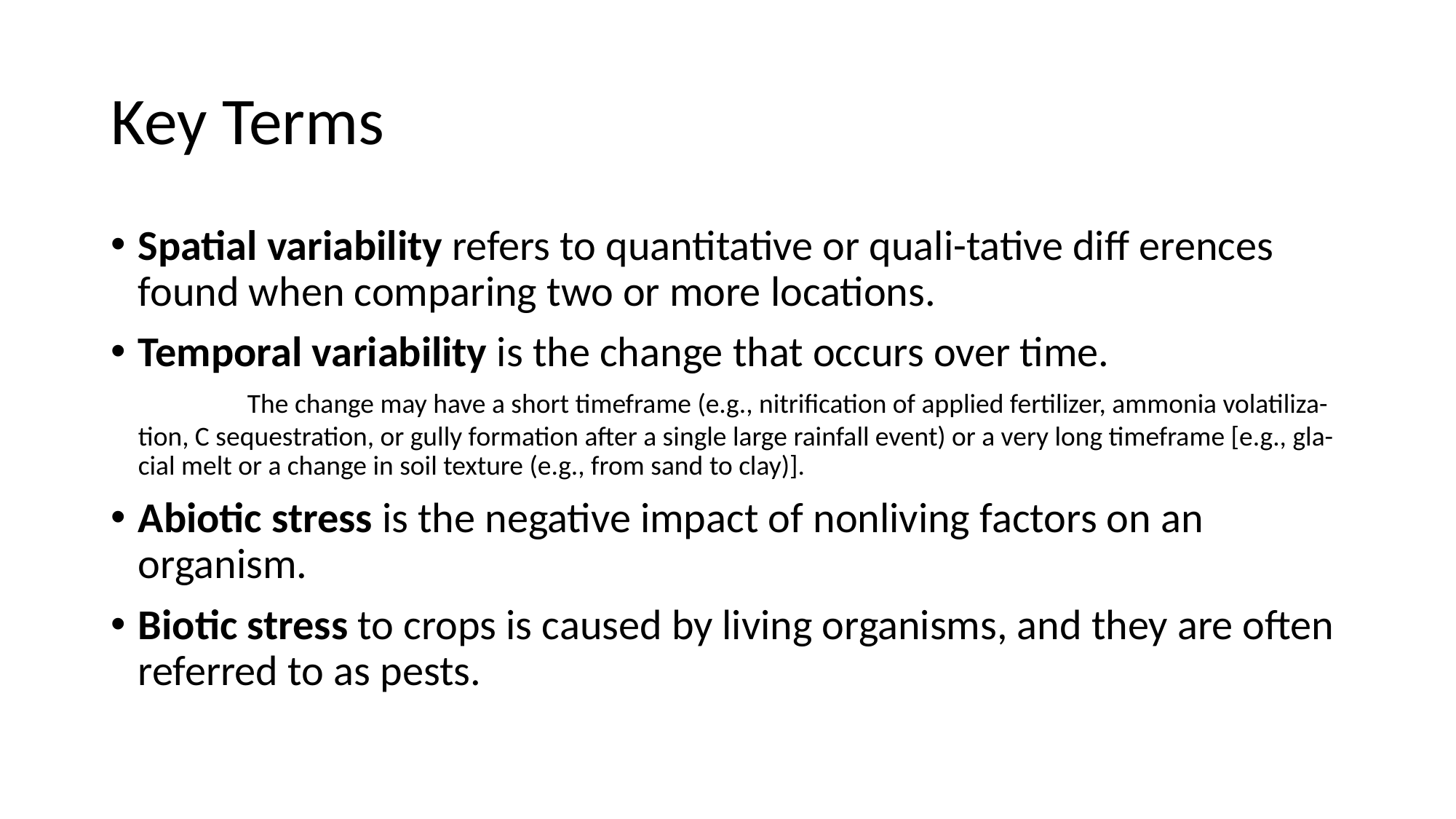

# Key Terms
Spatial variability refers to quantitative or quali-tative diff erences found when comparing two or more locations.
Temporal variability is the change that occurs over time.
	The change may have a short timeframe (e.g., nitrification of applied fertilizer, ammonia volatiliza-tion, C sequestration, or gully formation after a single large rainfall event) or a very long timeframe [e.g., gla-cial melt or a change in soil texture (e.g., from sand to clay)].
Abiotic stress is the negative impact of nonliving factors on an organism.
Biotic stress to crops is caused by living organisms, and they are often referred to as pests.